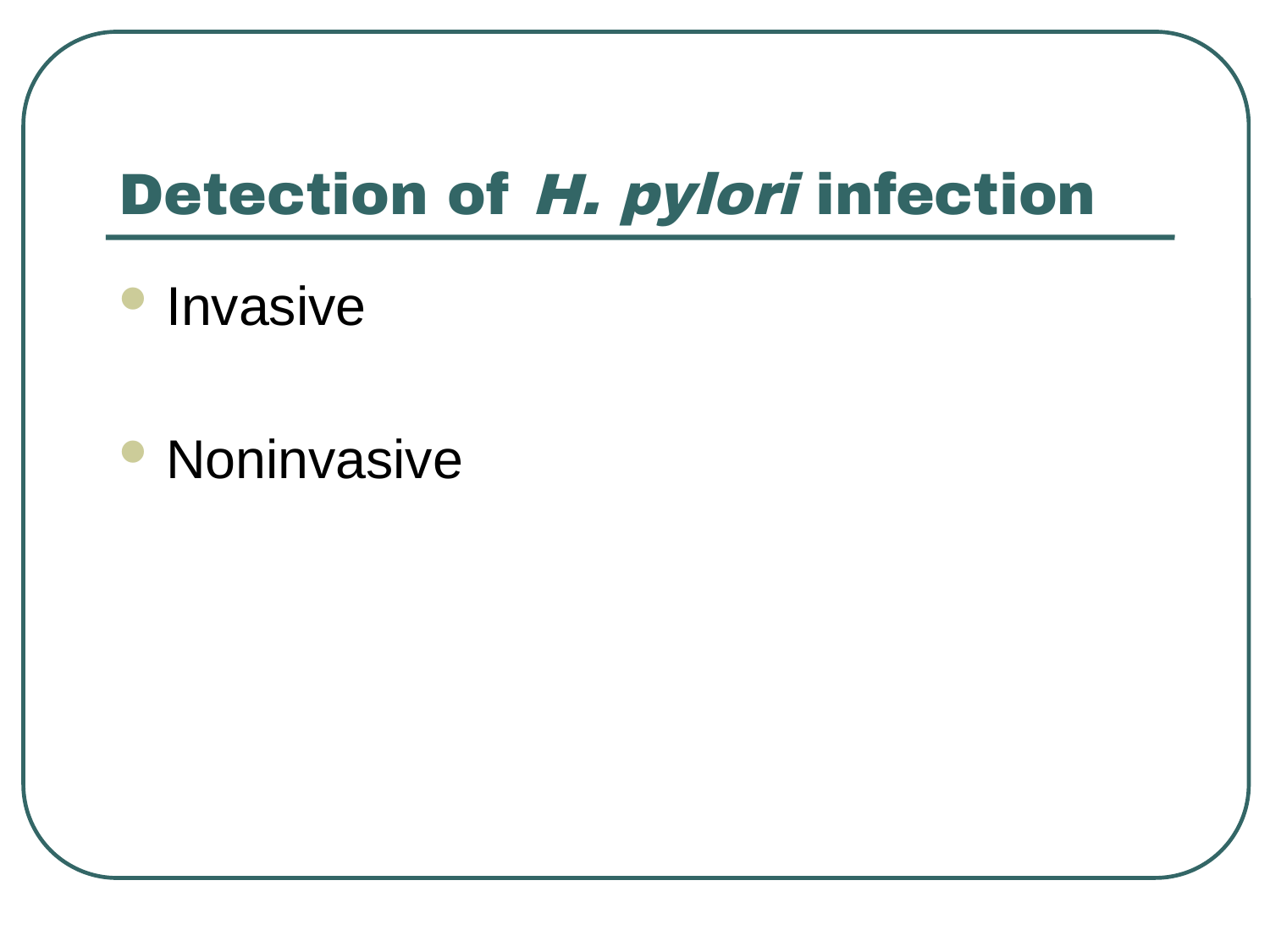

# Detection of H. pylori infection
Invasive

Noninvasive